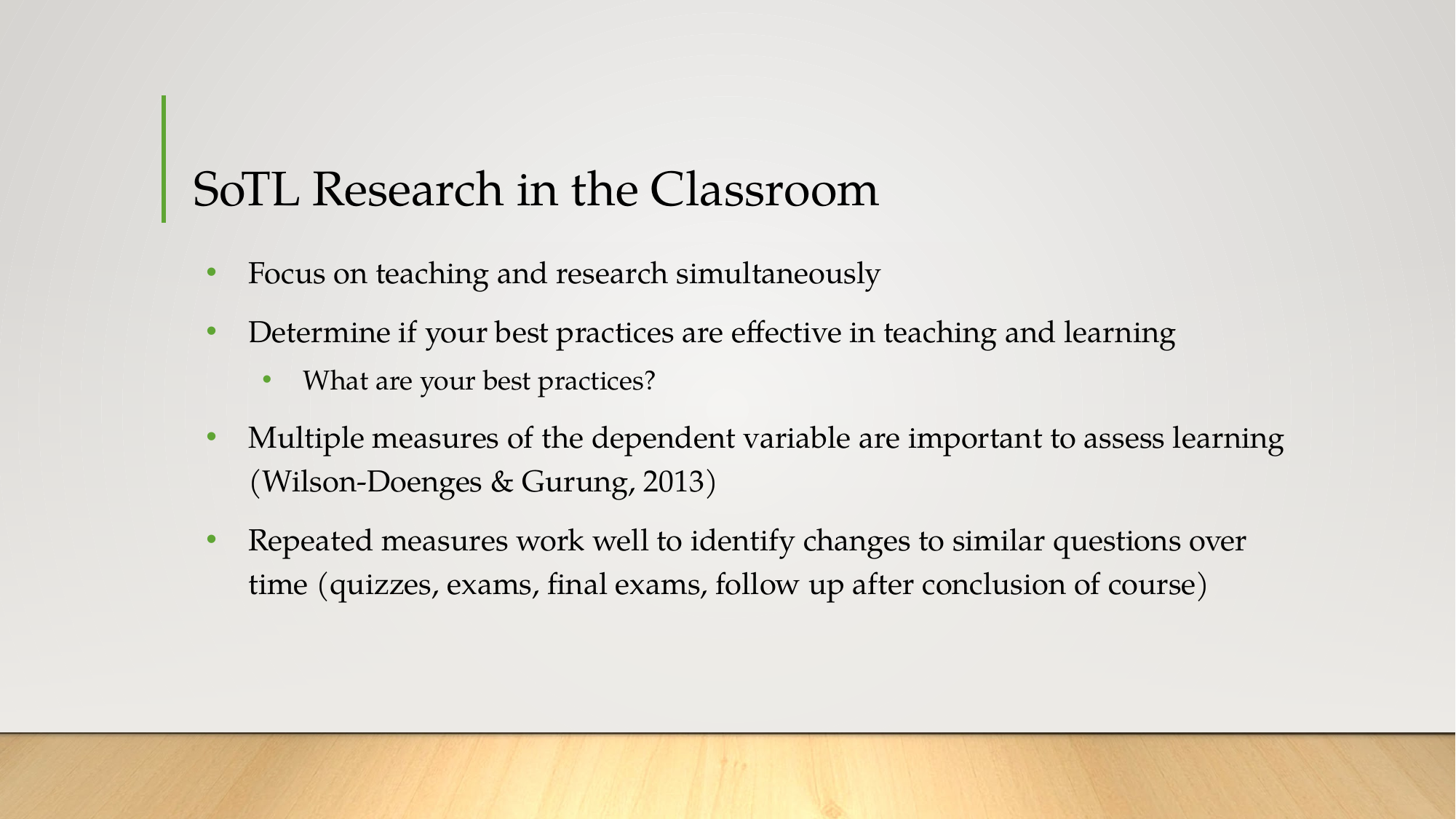

# SoTL Research in the Classroom
Focus on teaching and research simultaneously
Determine if your best practices are effective in teaching and learning
What are your best practices?
Multiple measures of the dependent variable are important to assess learning (Wilson-Doenges & Gurung, 2013)
Repeated measures work well to identify changes to similar questions over time (quizzes, exams, final exams, follow up after conclusion of course)